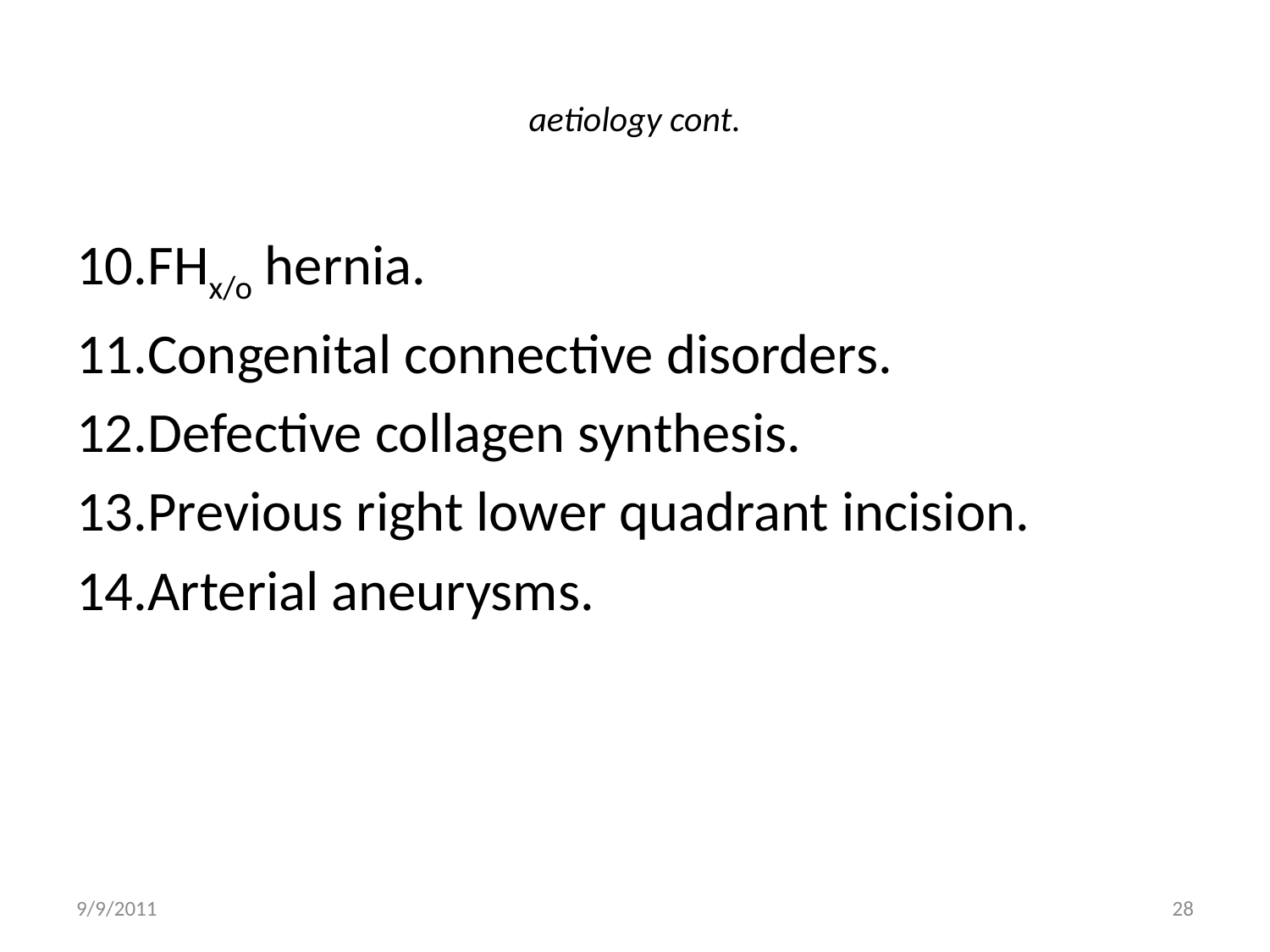

# aetiology cont.
FHx/o hernia.
Congenital connective disorders.
Defective collagen synthesis.
Previous right lower quadrant incision.
Arterial aneurysms.

9/9/2011
28